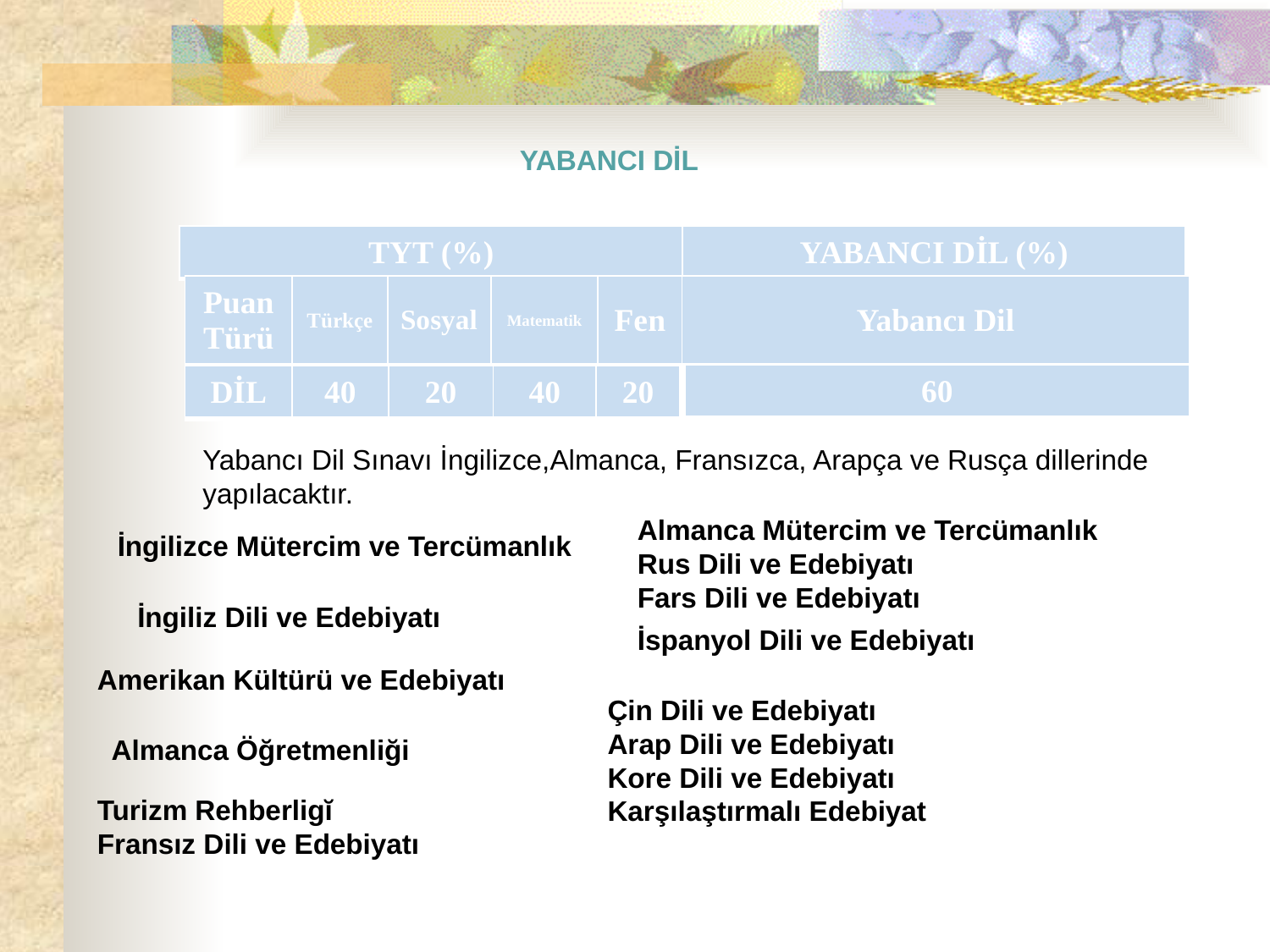

YABANCI DİL
| TYT (%) | YABANCI DİL (%) |
| --- | --- |
| Puan Türü | Türkçe | Sosyal | Matematik | Fen | Yabancı Dil |
| --- | --- | --- | --- | --- | --- |
| 60 |
| --- |
| DİL | 40 | 20 | 40 | 20 |
| --- | --- | --- | --- | --- |
Yabancı Dil Sınavı İngilizce,Almanca, Fransızca, Arapça ve Rusça dillerinde yapılacaktır.
Almanca Mütercim ve Tercümanlık
Rus Dili ve Edebiyatı
Fars Dili ve Edebiyatı
İngilizce Mütercim ve Tercümanlık
İngiliz Dili ve Edebiyatı
İspanyol Dili ve Edebiyatı
Amerikan Kültürü ve Edebiyatı
Çin Dili ve Edebiyatı
Arap Dili ve Edebiyatı
Kore Dili ve Edebiyatı
Karşılaştırmalı Edebiyat
Almanca Öğretmenliği
Turizm Rehberligĭ
Fransız Dili ve Edebiyatı